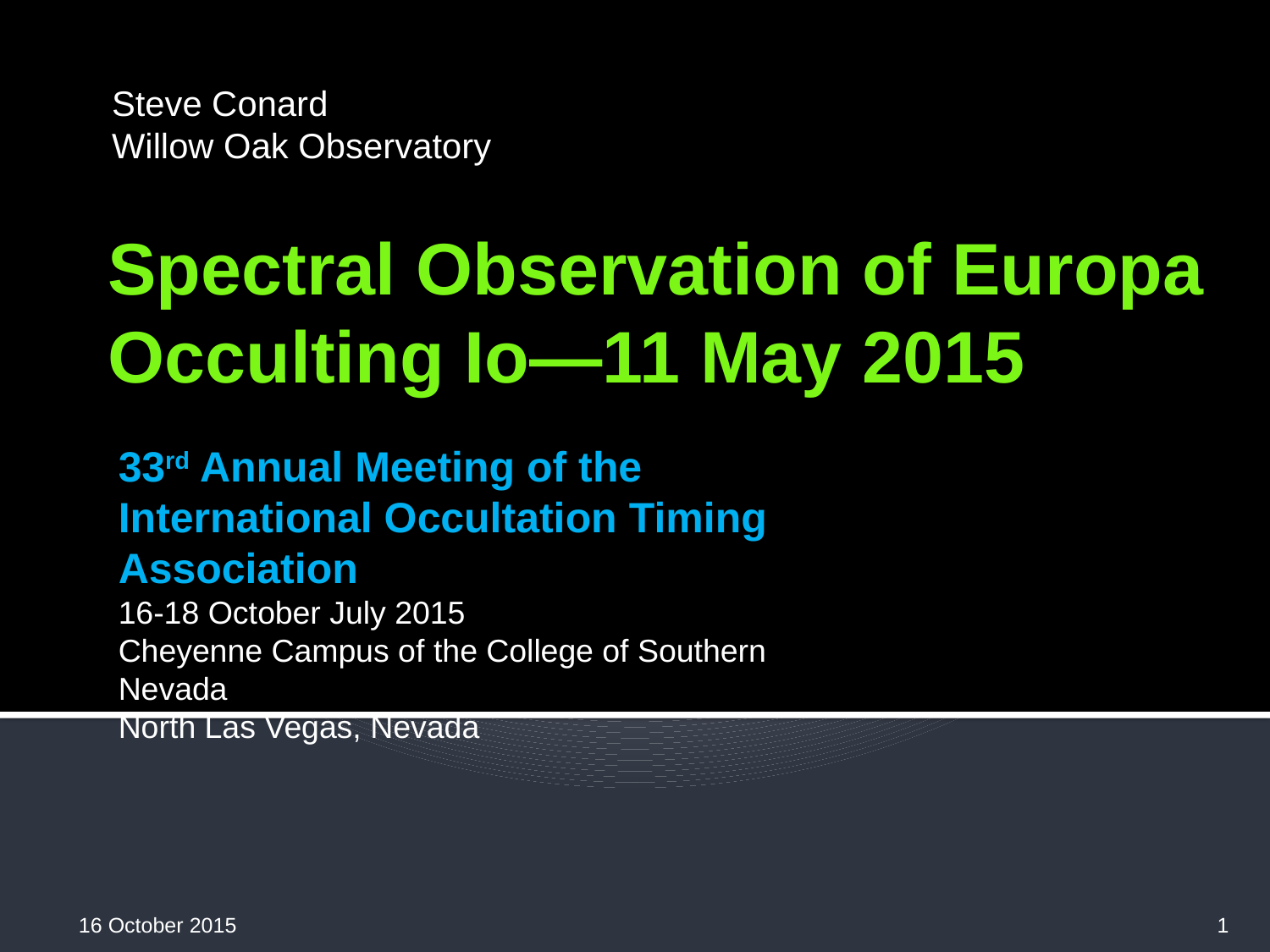

Steve Conard
Willow Oak Observatory
# Spectral Observation of Europa Occulting Io—11 May 2015
33rd Annual Meeting of the International Occultation Timing Association
16-18 October July 2015
Cheyenne Campus of the College of Southern Nevada
North Las Vegas, Nevada
16 October 2015
1